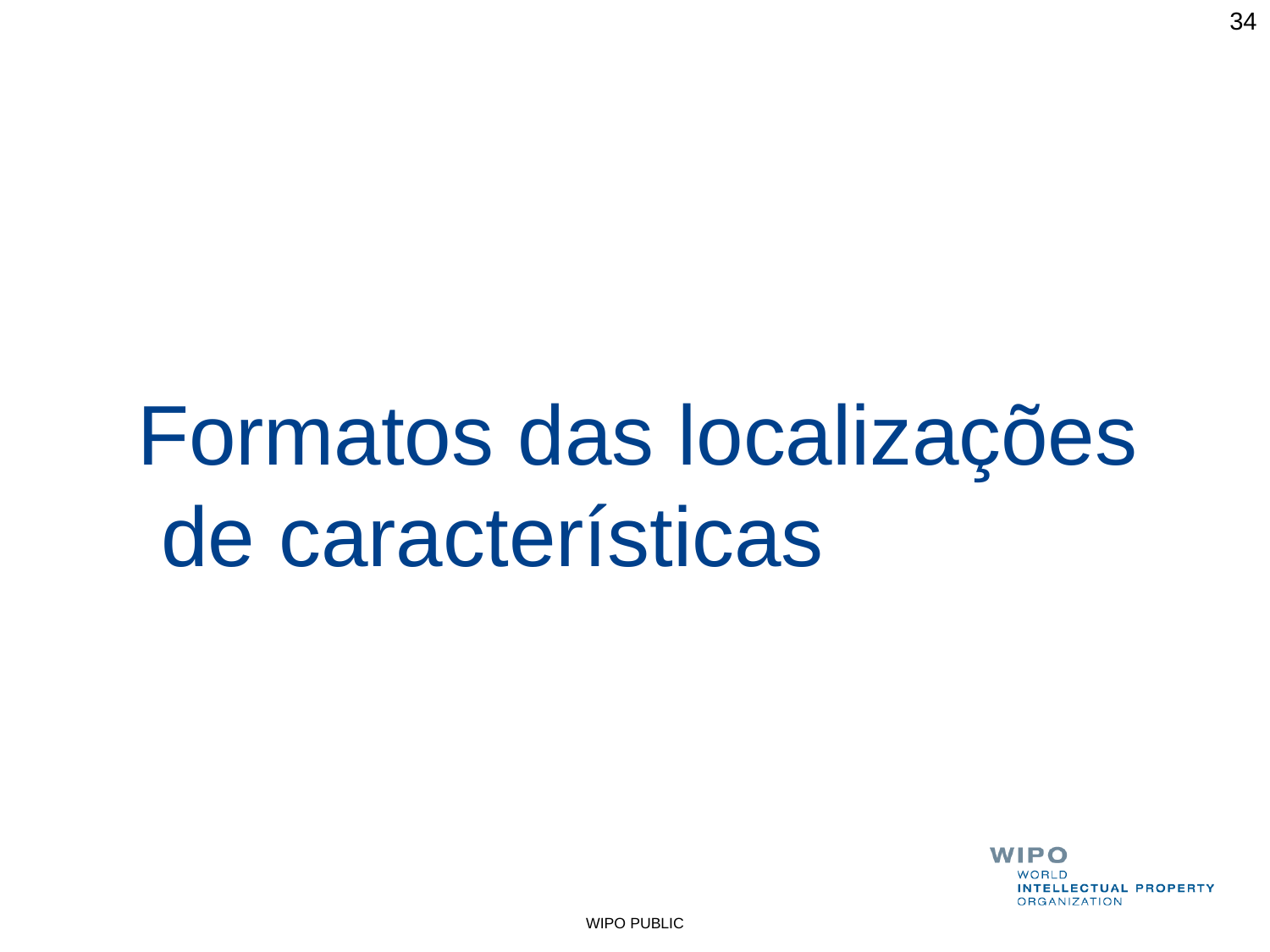

34
# Formatos das localizações  de características
WIPO PUBLIC